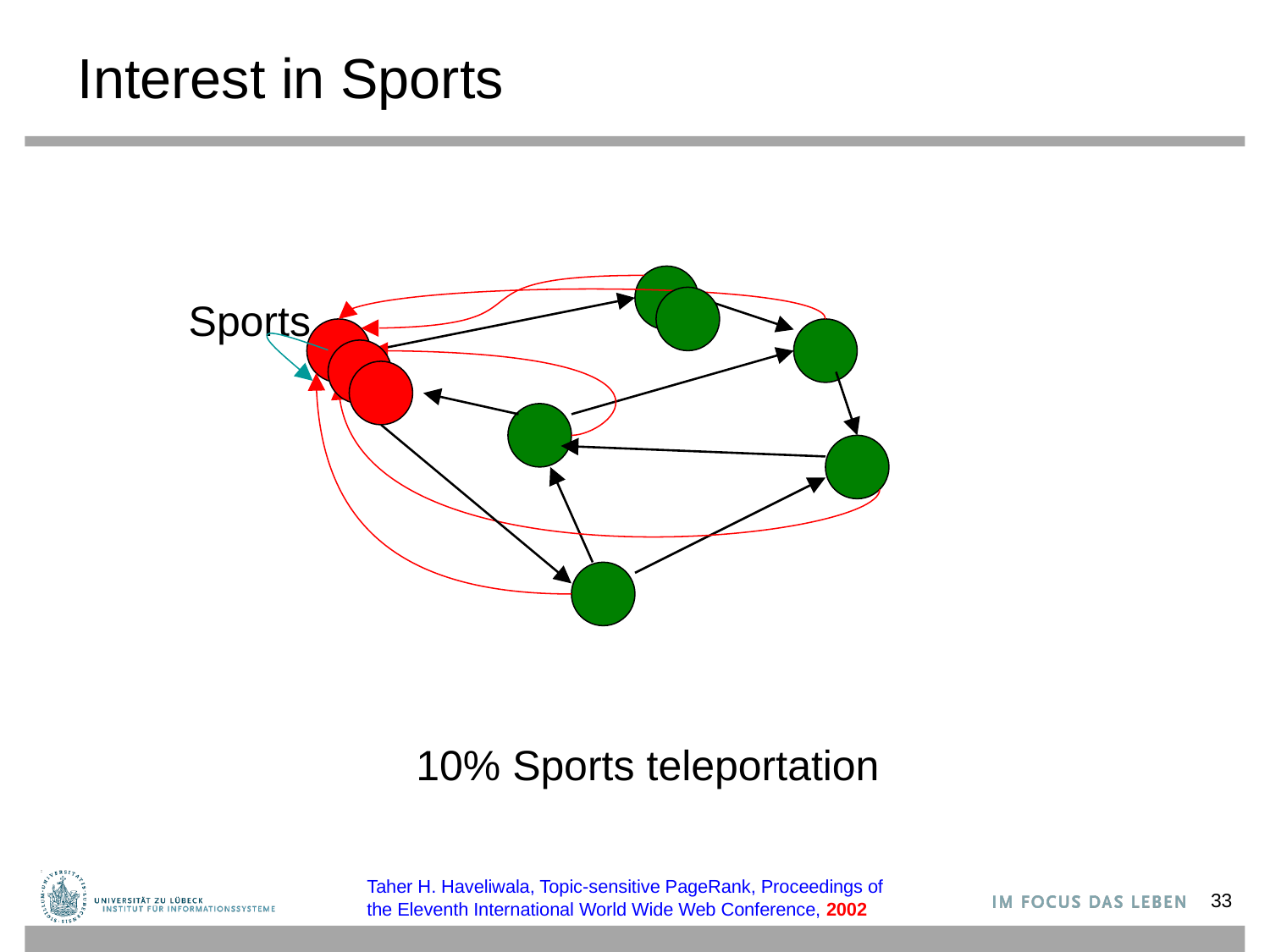

# Interest in Sports

Sports

10% Sports teleportation
Taher H. Haveliwala, Topic-sensitive PageRank, Proceedings of the Eleventh International World Wide Web Conference, 2002
33